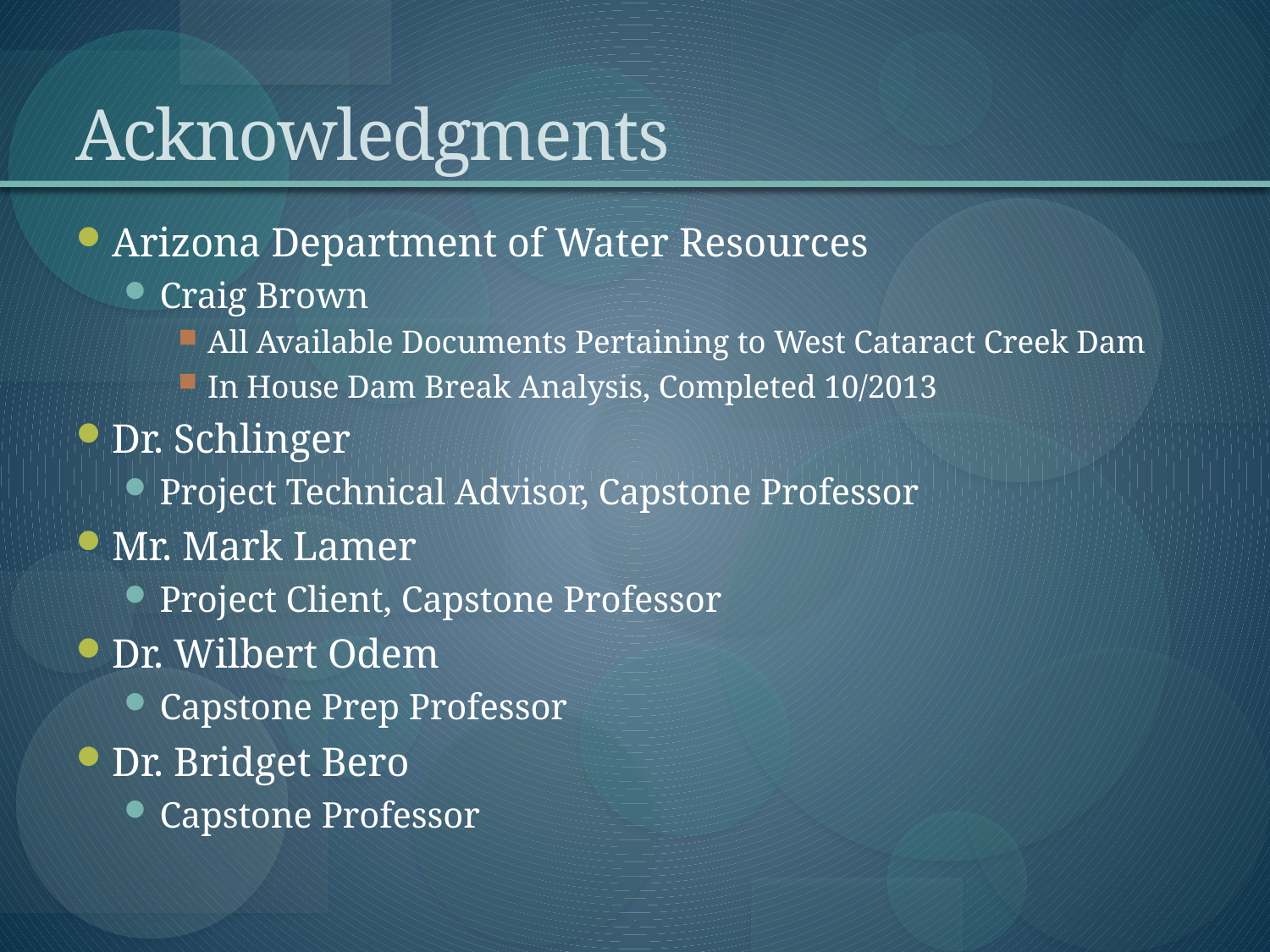

# Acknowledgments
Arizona Department of Water Resources
Craig Brown
All Available Documents Pertaining to West Cataract Creek Dam
In House Dam Break Analysis, Completed 10/2013
Dr. Schlinger
Project Technical Advisor, Capstone Professor
Mr. Mark Lamer
Project Client, Capstone Professor
Dr. Wilbert Odem
Capstone Prep Professor
Dr. Bridget Bero
Capstone Professor